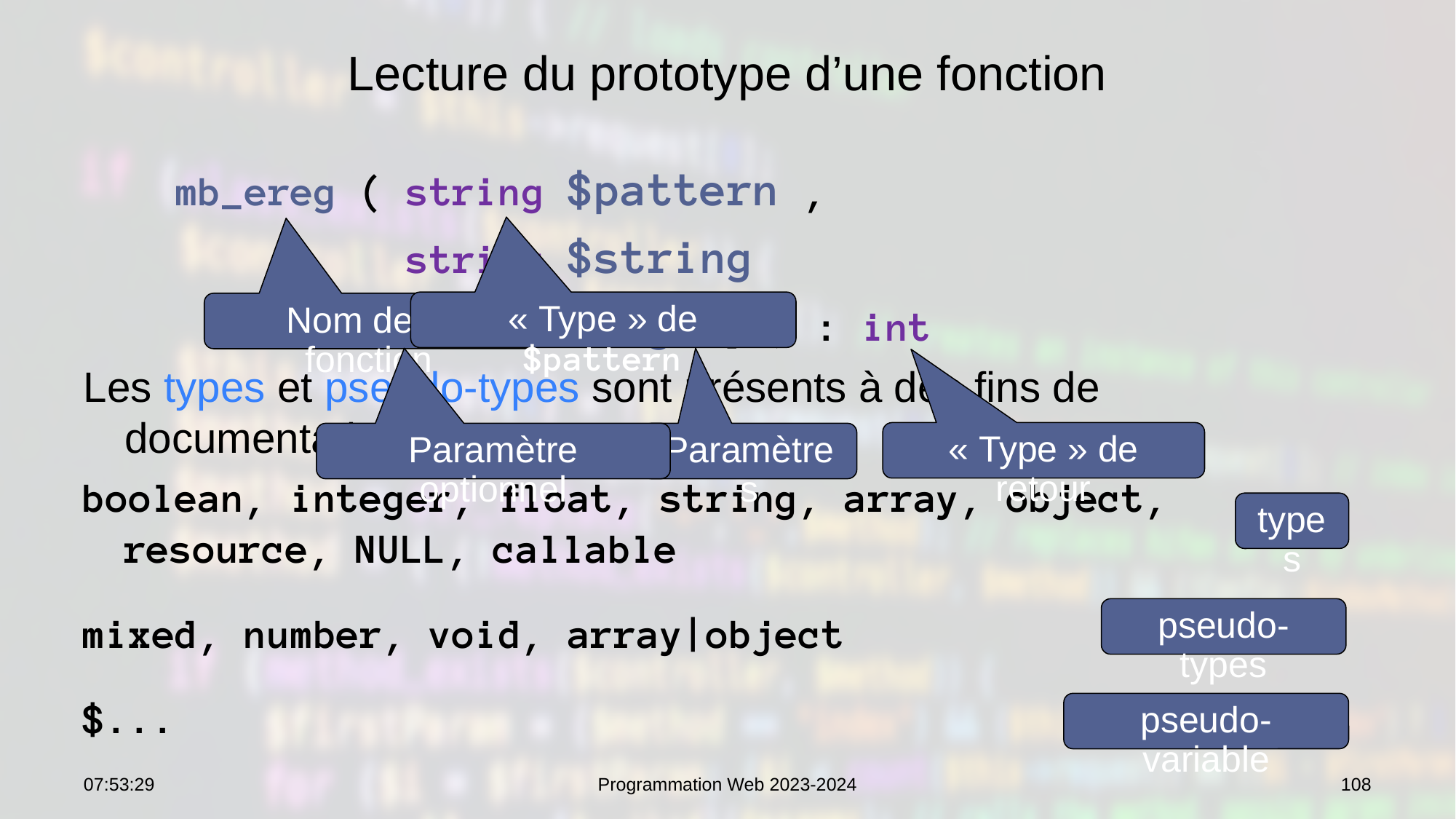

# Lecture du prototype d’une fonction
    mb_ereg ( string $pattern ,
              string $string
            [, array $regs ] ) : int
Les types et pseudo-types sont présents à des fins de documentation :
boolean, integer, float, string, array, object, resource, NULL, callable

mixed, number, void, array|object

$...
« Type » de $pattern
Nom de la fonction
« Type » de retour
Paramètre optionnel
Paramètres
types
pseudo-types
pseudo-variable
07:53:29
Programmation Web 2023-2024
108